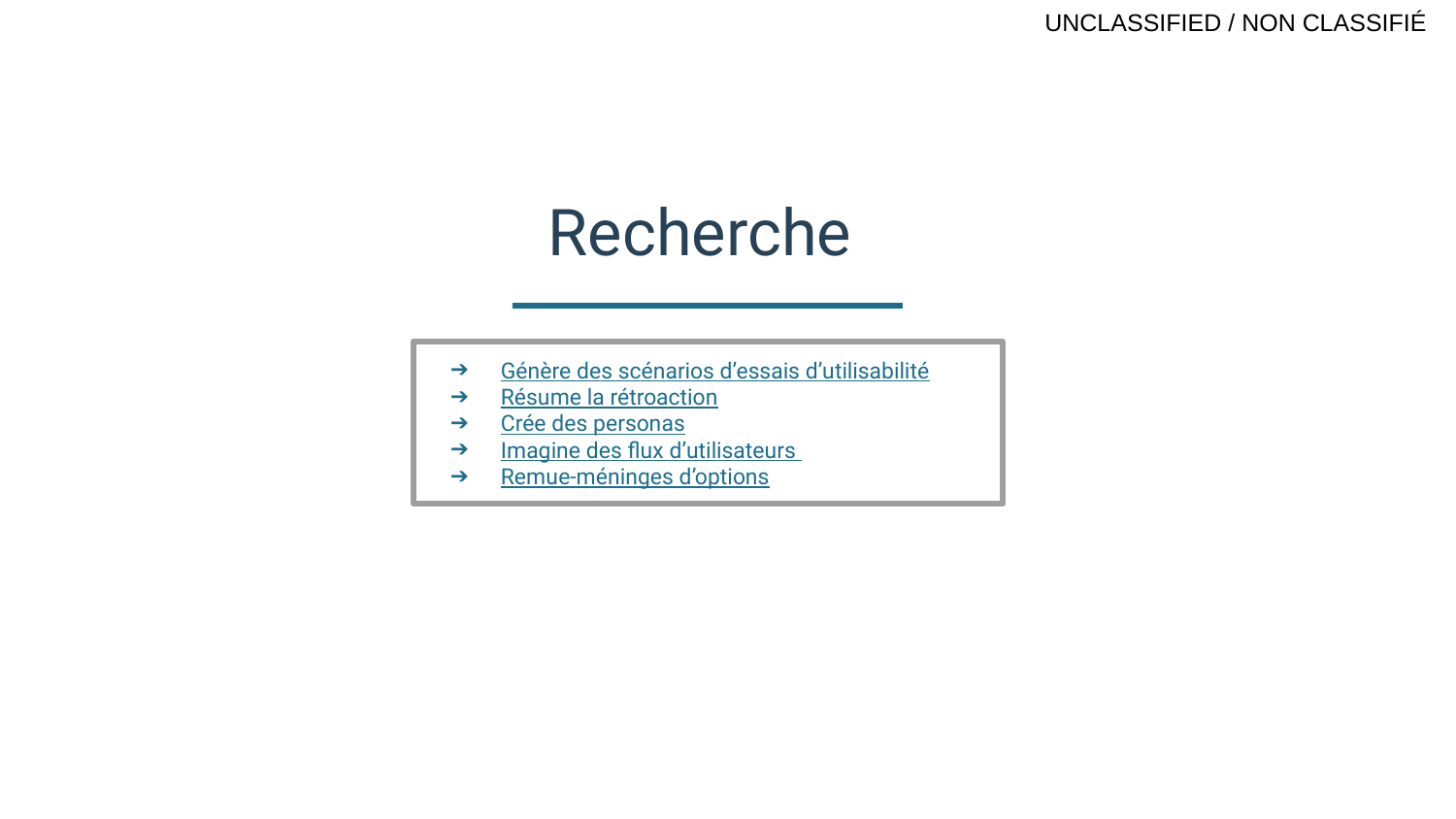

Recherche
Génère des scénarios d’essais d’utilisabilité
Résume la rétroaction
Crée des personas
Imagine des flux d’utilisateurs
Remue-méninges d’options